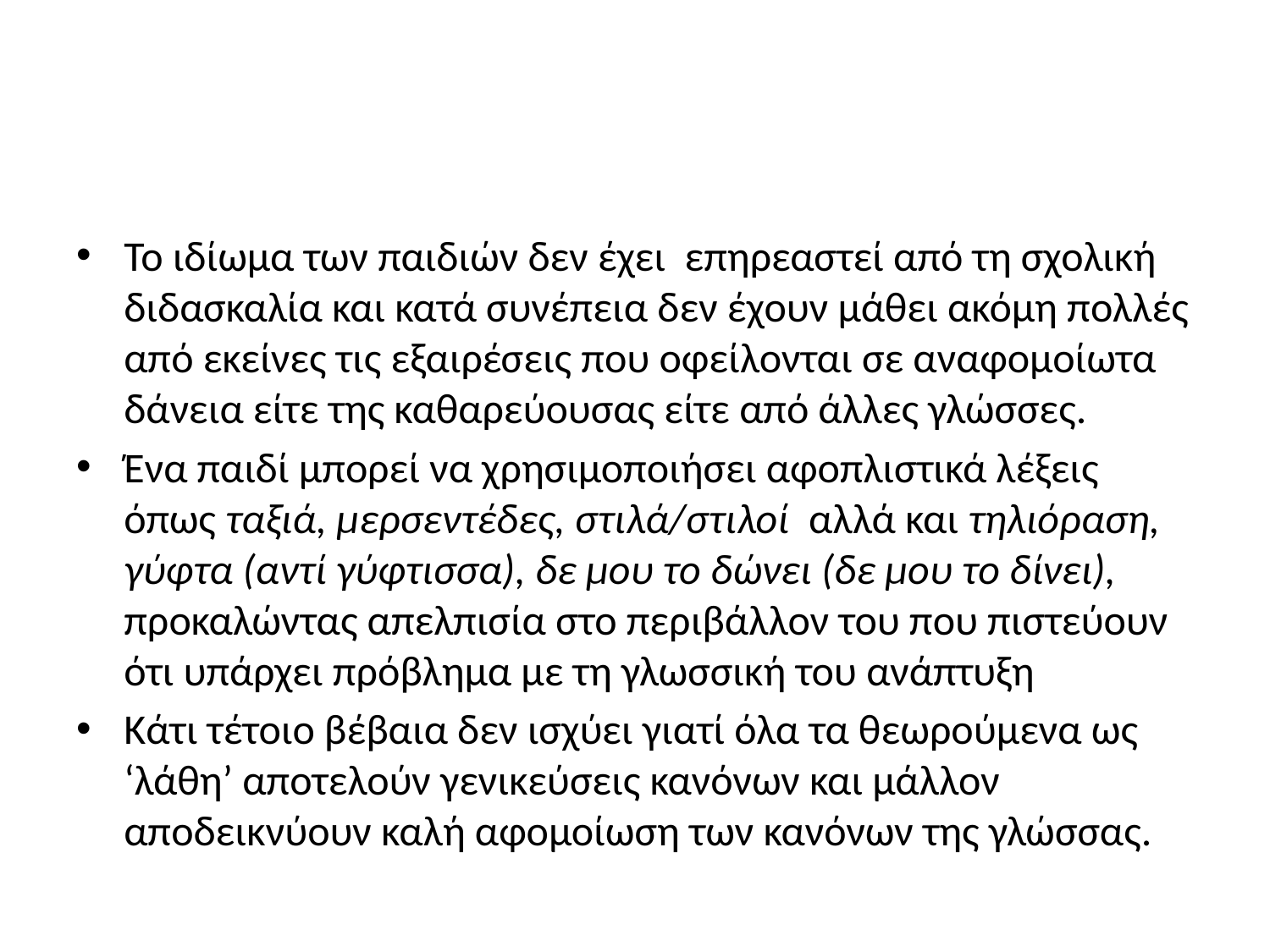

#
Το ιδίωμα των παιδιών δεν έχει  επηρεαστεί από τη σχολική διδασκαλία και κατά συνέπεια δεν έχουν μάθει ακόμη πολλές από εκείνες τις εξαιρέσεις που οφείλονται σε αναφομοίωτα δάνεια είτε της καθαρεύουσας είτε από άλλες γλώσσες.
Ένα παιδί μπορεί να χρησιμοποιήσει αφοπλιστικά λέξεις όπως ταξιά, μερσεντέδες, στιλά/στιλοί  αλλά και τηλιόραση,   γύφτα (αντί γύφτισσα), δε μου το δώνει (δε μου το δίνει), προκαλώντας απελπισία στο περιβάλλον του που πιστεύουν ότι υπάρχει πρόβλημα με τη γλωσσική του ανάπτυξη
Κάτι τέτοιο βέβαια δεν ισχύει γιατί όλα τα θεωρούμενα ως ‘λάθη’ αποτελούν γενικεύσεις κανόνων και μάλλον αποδεικνύουν καλή αφομοίωση των κανόνων της γλώσσας.